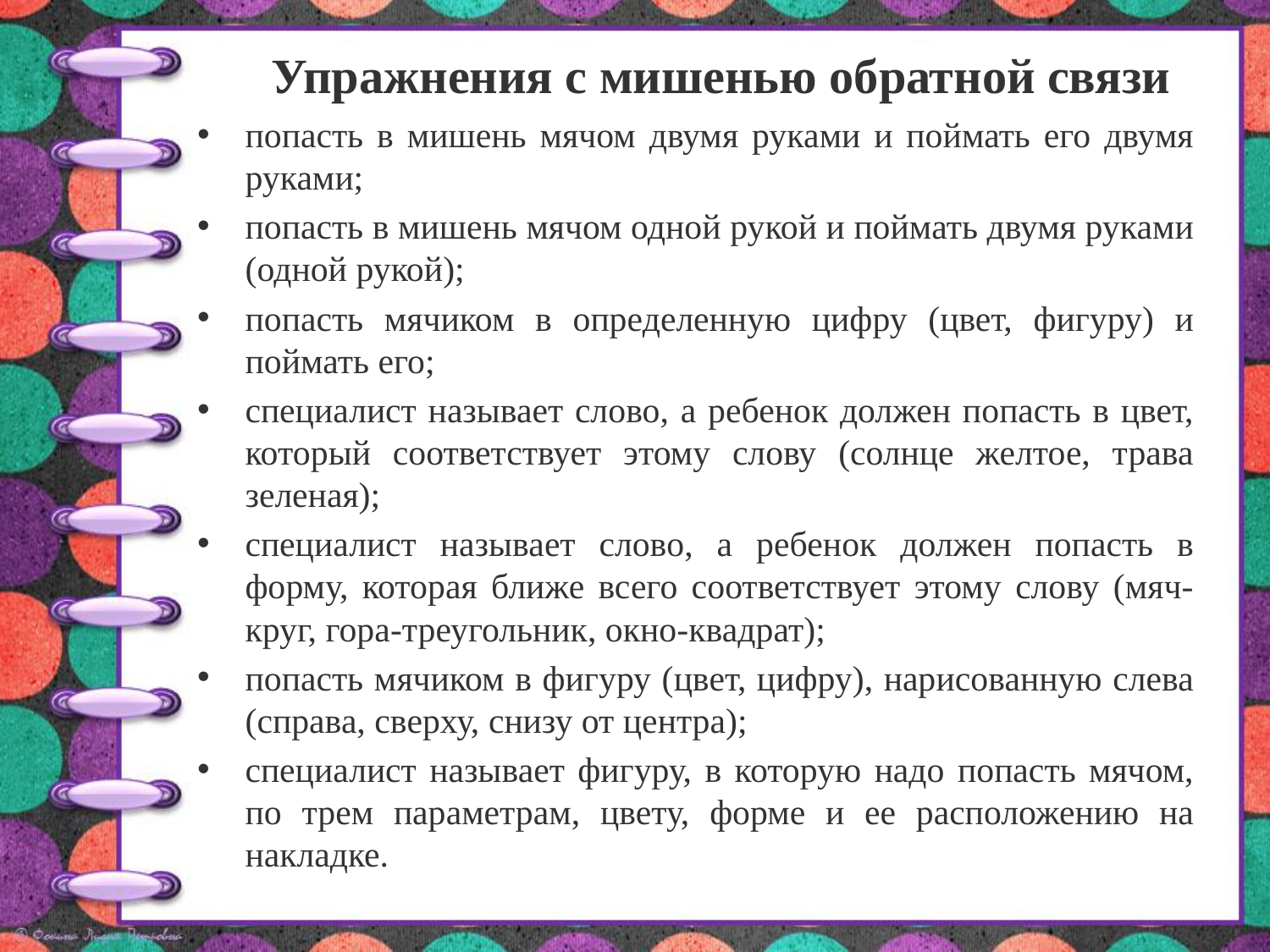

# Упражнения с мишенью обратной связи
попасть в мишень мячом двумя руками и поймать его двумя руками;
попасть в мишень мячом одной рукой и поймать двумя руками (одной рукой);
попасть мячиком в определенную цифру (цвет, фигуру) и поймать его;
специалист называет слово, а ребенок должен попасть в цвет, который соответствует этому слову (солнце желтое, трава зеленая);
специалист называет слово, а ребенок должен попасть в форму, которая ближе всего соответствует этому слову (мяч-круг, гора-треугольник, окно-квадрат);
попасть мячиком в фигуру (цвет, цифру), нарисованную слева (справа, сверху, снизу от центра);
специалист называет фигуру, в которую надо попасть мячом, по трем параметрам, цвету, форме и ее расположению на накладке.